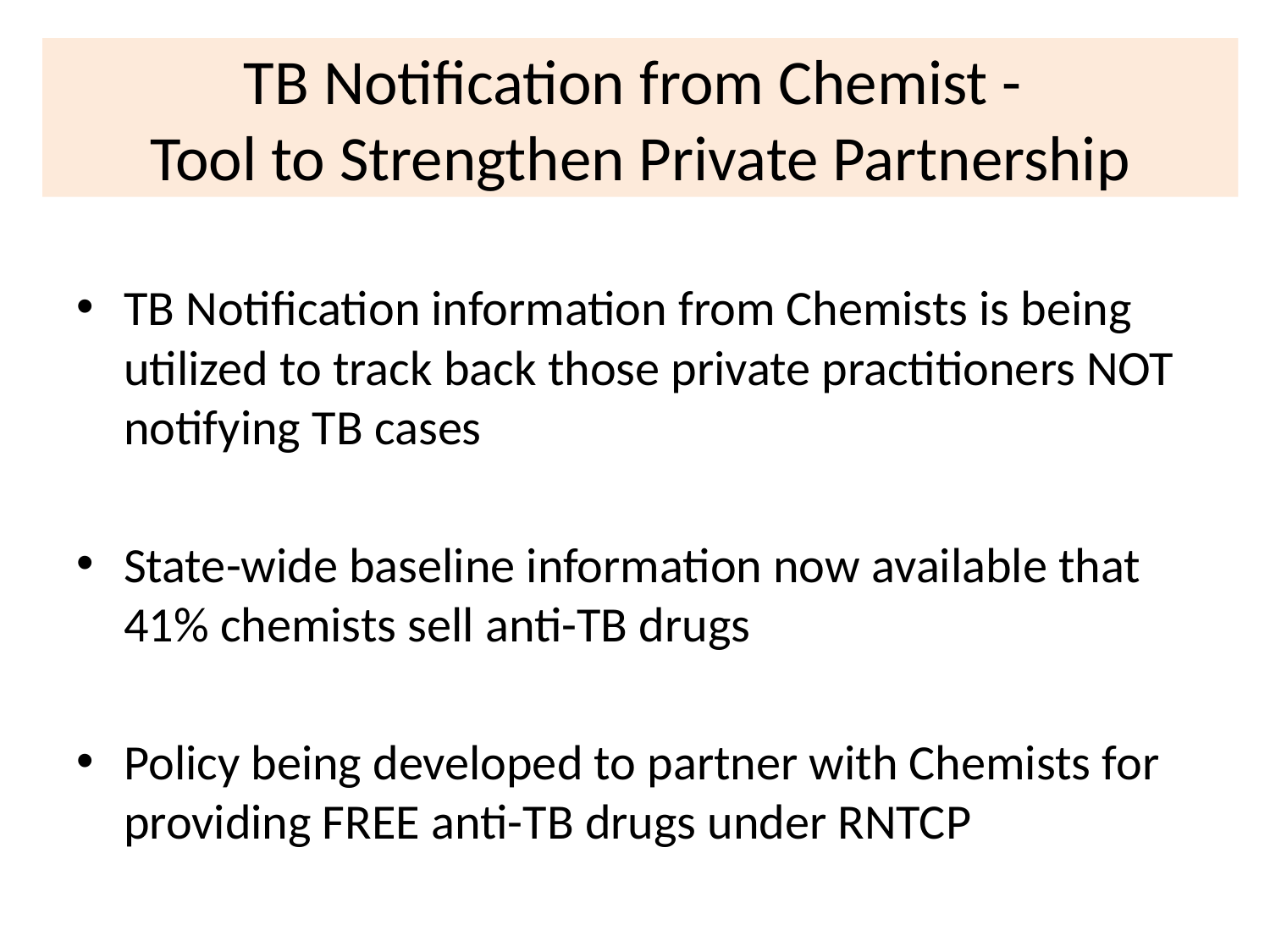

# TB Notification from Chemist - Tool to Strengthen Private Partnership

TB Notification information from Chemists is being utilized to track back those private practitioners NOT notifying TB cases

State-wide baseline information now available that 41% chemists sell anti-TB drugs

Policy being developed to partner with Chemists for providing FREE anti-TB drugs under RNTCP